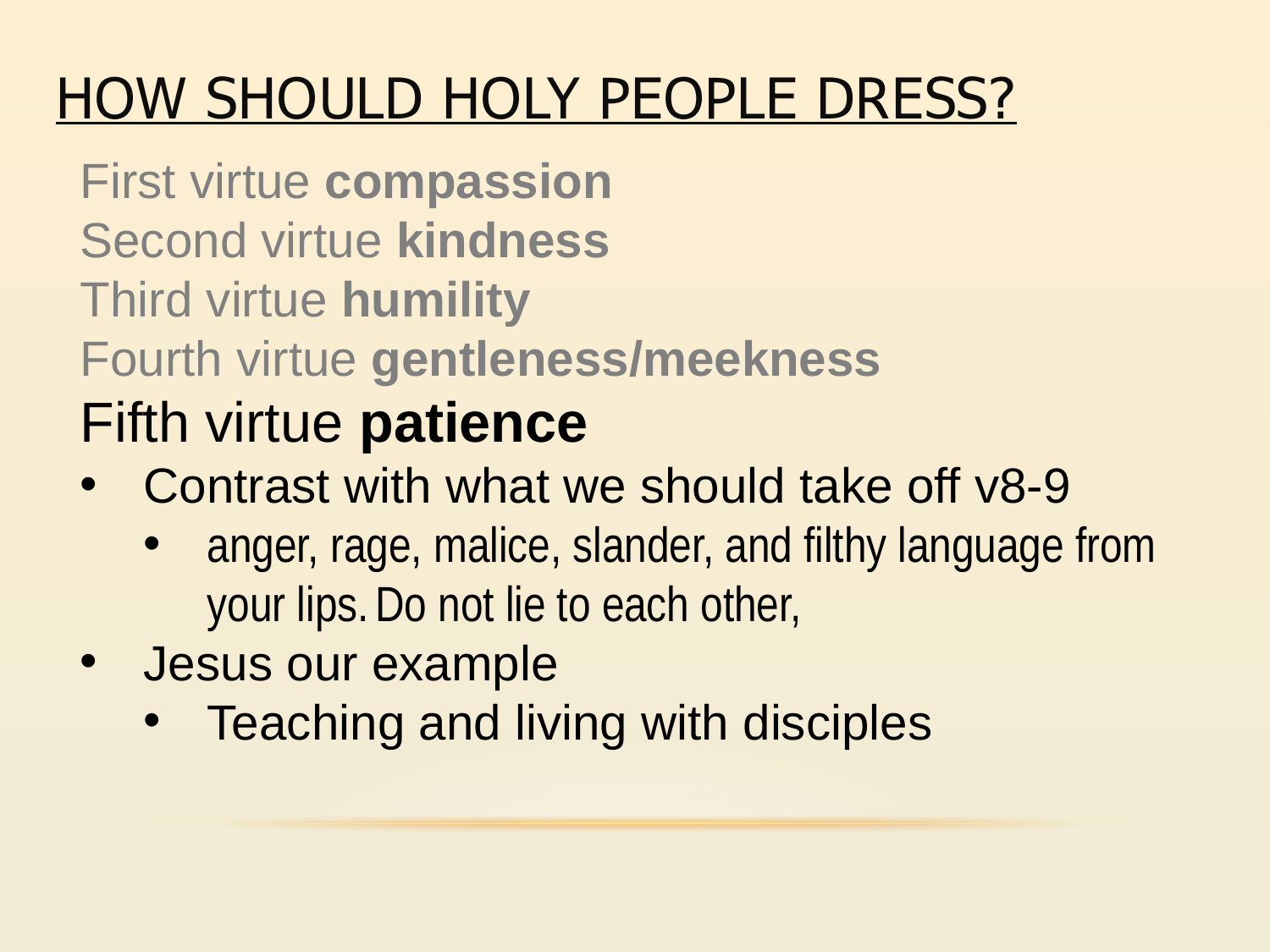

# How should holy people dress?
First virtue compassion
Second virtue kindness
Third virtue humility
Fourth virtue gentleness/meekness
Fifth virtue patience
Contrast with what we should take off v8-9
anger, rage, malice, slander, and filthy language from your lips. Do not lie to each other,
Jesus our example
Teaching and living with disciples